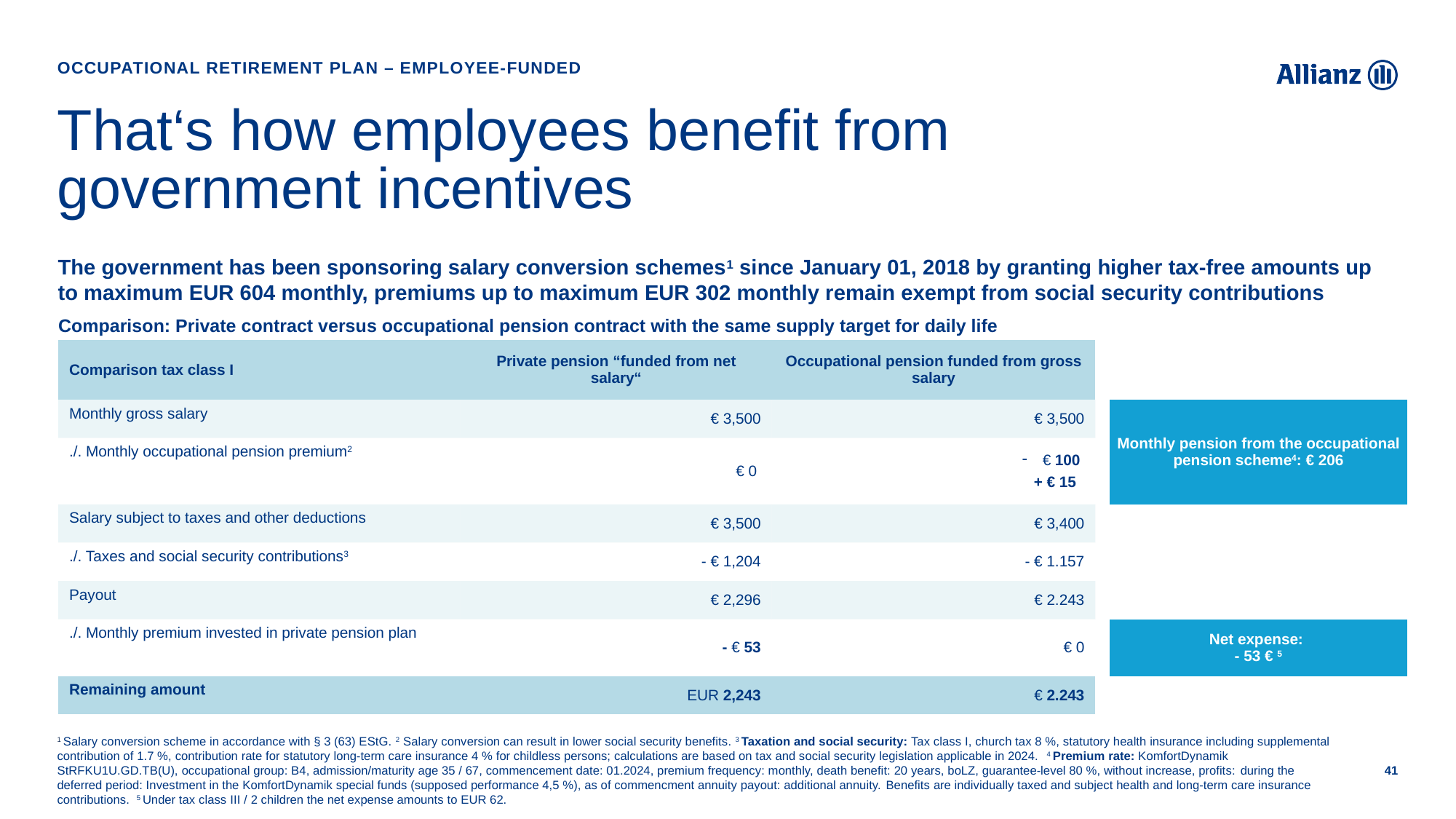

Occupational retirement plan – employee-funded

# That‘s how employees benefit from government incentives
The government has been sponsoring salary conversion schemes1 since January 01, 2018 by granting higher tax-free amounts up to maximum EUR 604 monthly, premiums up to maximum EUR 302 monthly remain exempt from social security contributions
Comparison: Private contract versus occupational pension contract with the same supply target for daily life
| Comparison tax class I | Private pension “funded from net salary“ | Occupational pension funded from gross salary |  |  |
| --- | --- | --- | --- | --- |
| Monthly gross salary | € 3,500 | € 3,500 |  | Monthly pension from the occupational pension scheme4: € 206 |
| ./. Monthly occupational pension premium2 | € 0 | € 100 + € 15 |  |  |
| Salary subject to taxes and other deductions | € 3,500 | € 3,400 |  |  |
| ./. Taxes and social security contributions3 | - € 1,204 | - € 1.157 |  |  |
| Payout | € 2,296 | € 2.243 |  |  |
| ./. Monthly premium invested in private pension plan | - € 53 | € 0 |  | Net expense: - 53 € 5 |
| Remaining amount | EUR 2,243 | € 2.243 |  |  |
1 Salary conversion scheme in accordance with § 3 (63) EStG. 2 Salary conversion can result in lower social security benefits. 3 Taxation and social security: Tax class I, church tax 8 %, statutory health insurance including supplemental contribution of 1.7 %, contribution rate for statutory long-term care insurance 4 % for childless persons; calculations are based on tax and social security legislation applicable in 2024.  4 Premium rate: KomfortDynamik StRFKU1U.GD.TB(U), occupational group: B4, admission/maturity age 35 / 67, commencement date: 01.2024, premium frequency: monthly, death benefit: 20 years, boLZ, guarantee-level 80 %, without increase, profits: during the deferred period: Investment in the KomfortDynamik special funds (supposed performance 4,5 %), as of commencment annuity payout: additional annuity. Benefits are individually taxed and subject health and long-term care insurance contributions.  5 Under tax class III / 2 children the net expense amounts to EUR 62.
41